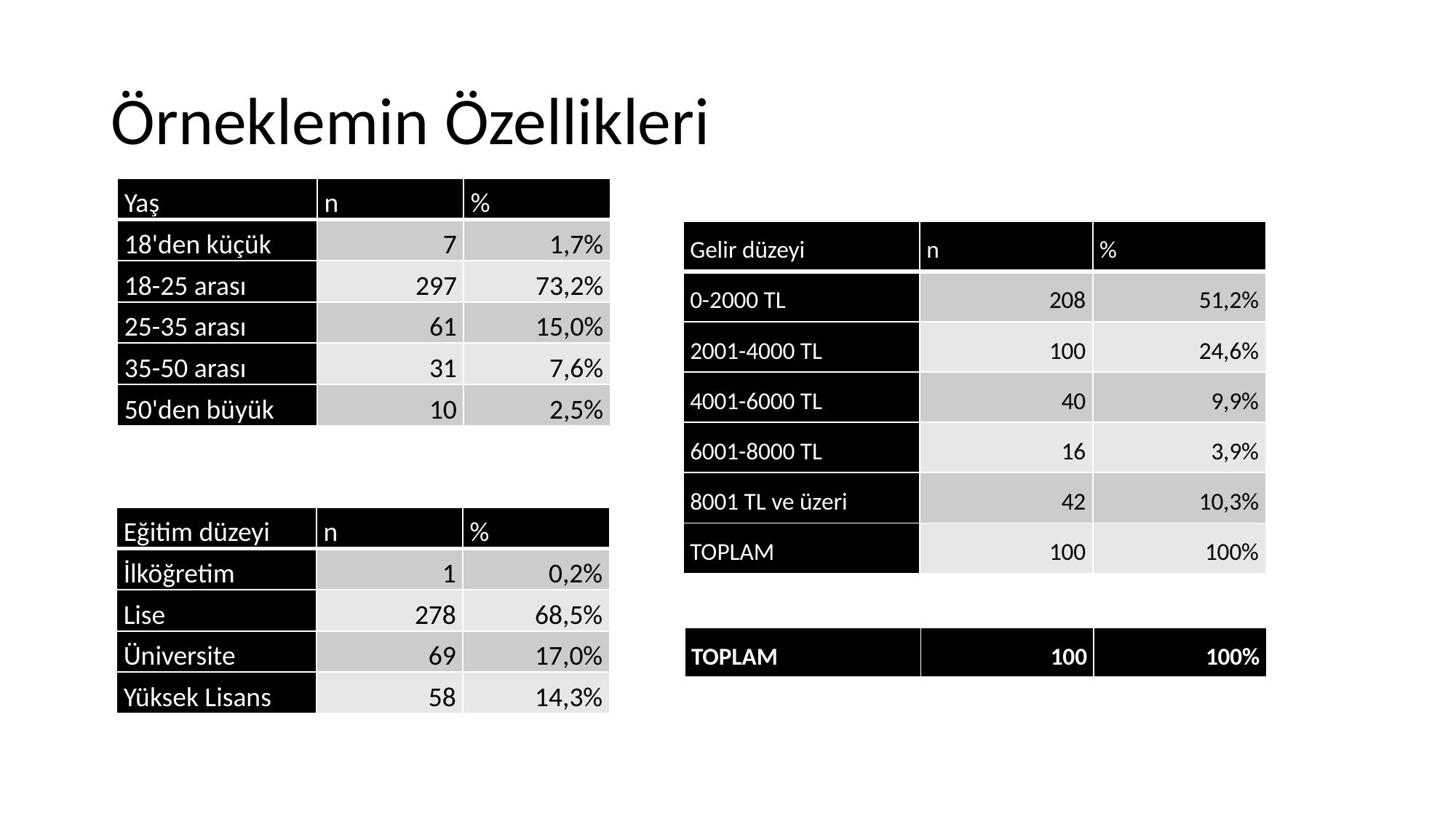

# Örneklemin Özellikleri
| Yaş | n | % |
| --- | --- | --- |
| 18'den küçük | 7 | 1,7% |
| 18-25 arası | 297 | 73,2% |
| 25-35 arası | 61 | 15,0% |
| 35-50 arası | 31 | 7,6% |
| 50'den büyük | 10 | 2,5% |
| Gelir düzeyi | n | % |
| --- | --- | --- |
| 0-2000 TL | 208 | 51,2% |
| 2001-4000 TL | 100 | 24,6% |
| 4001-6000 TL | 40 | 9,9% |
| 6001-8000 TL | 16 | 3,9% |
| 8001 TL ve üzeri | 42 | 10,3% |
| TOPLAM | 100 | 100% |
| Eğitim düzeyi | n | % |
| --- | --- | --- |
| İlköğretim | 1 | 0,2% |
| Lise | 278 | 68,5% |
| Üniversite | 69 | 17,0% |
| Yüksek Lisans | 58 | 14,3% |
| TOPLAM | 100 | 100% |
| --- | --- | --- |